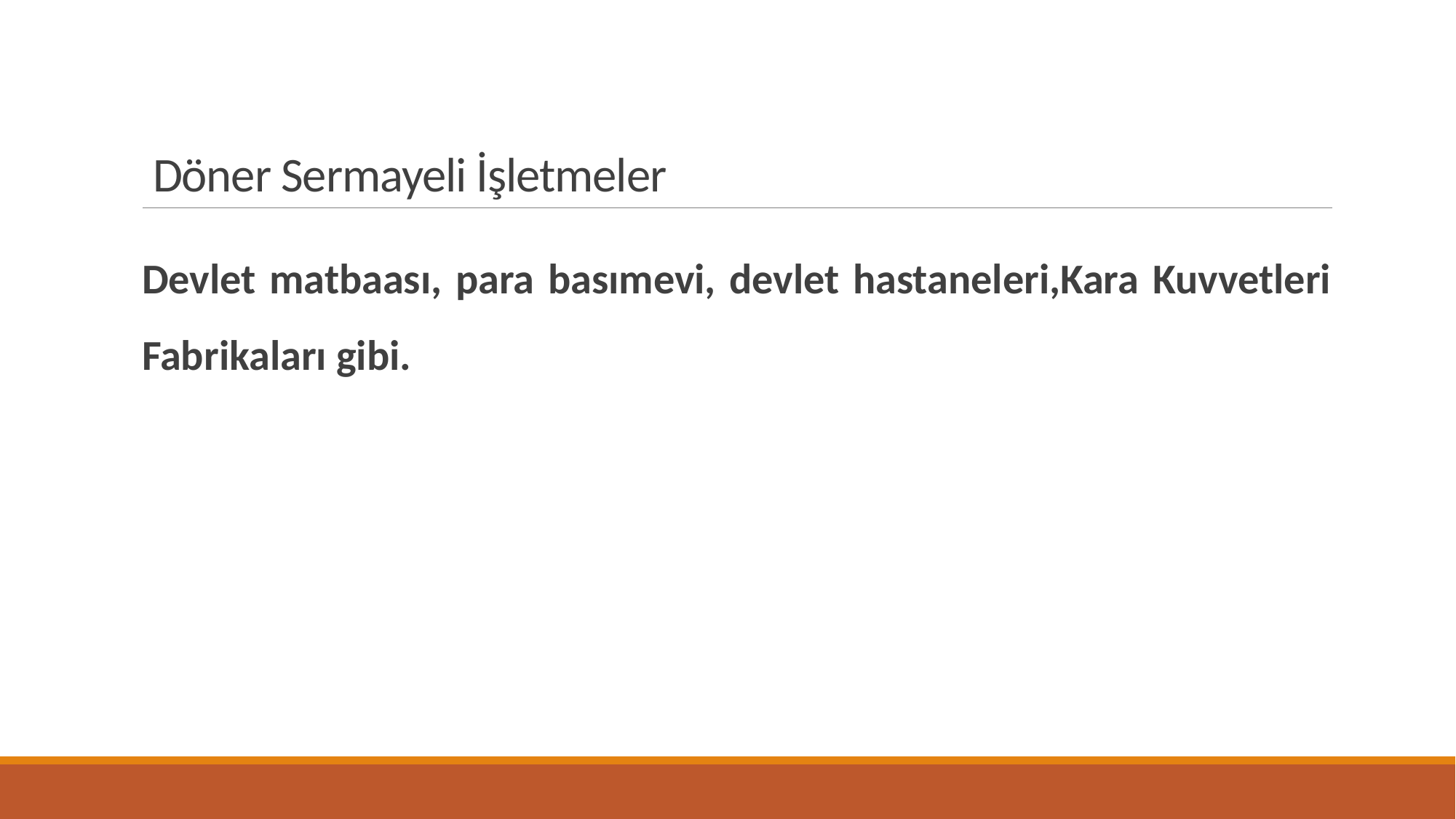

# Döner Sermayeli İşletmeler
Devlet matbaası, para basımevi, devlet hastaneleri,Kara Kuvvetleri Fabrikaları gibi.